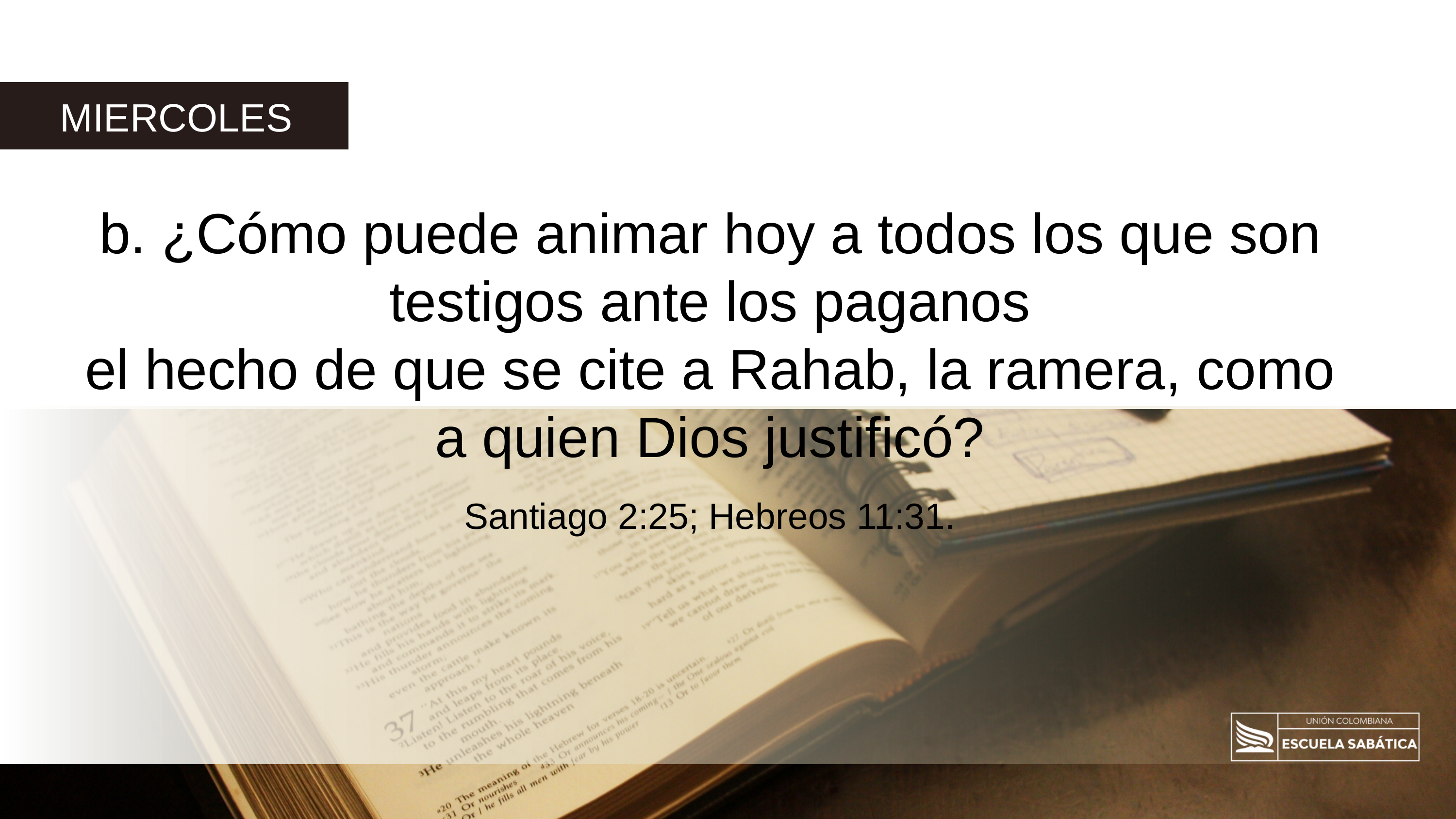

MIERCOLES
b. ¿Cómo puede animar hoy a todos los que son testigos ante los paganos
el hecho de que se cite a Rahab, la ramera, como a quien Dios justificó?
Santiago 2:25; Hebreos 11:31.